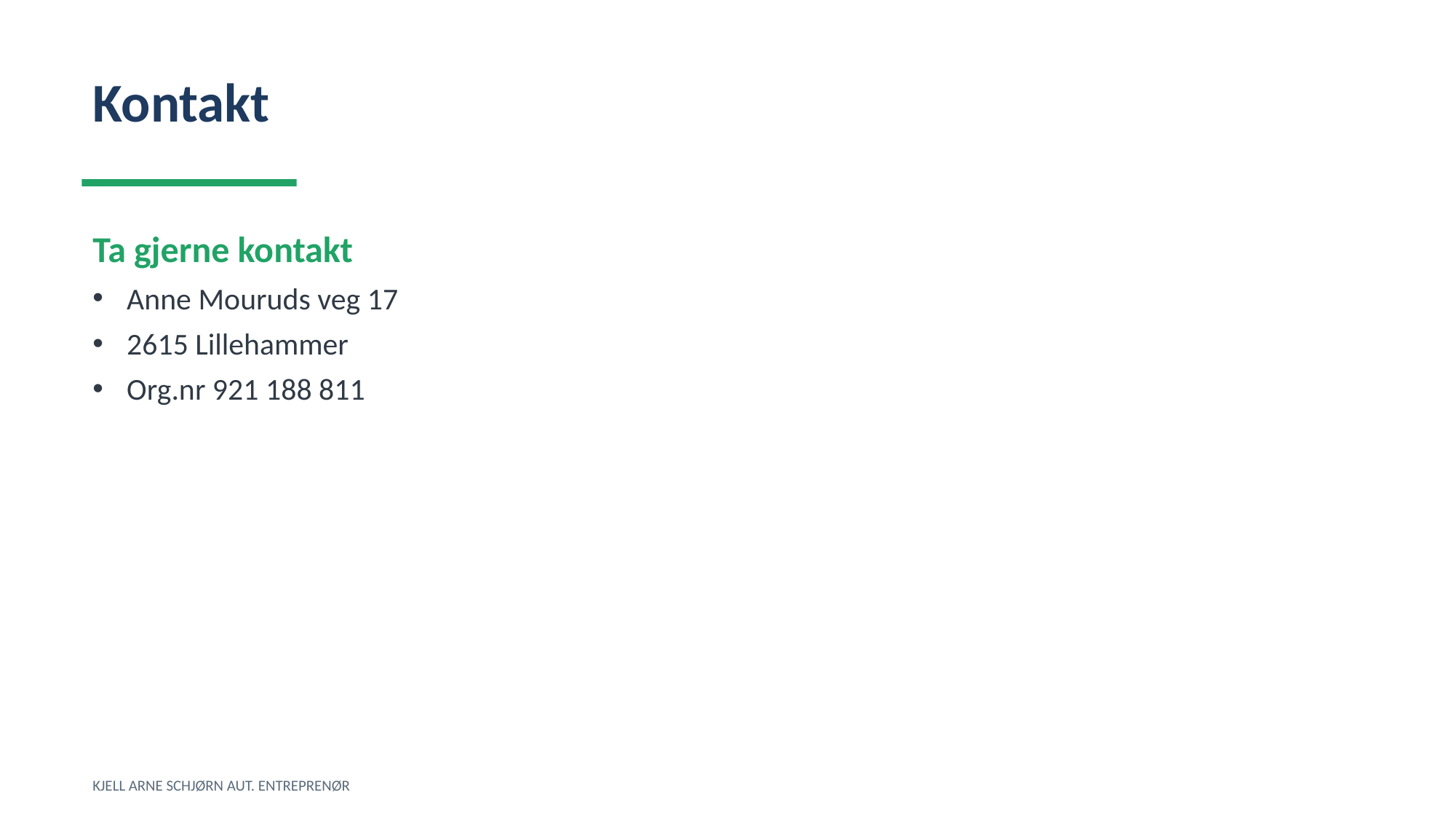

Kontakt

Ta gjerne kontakt
Anne Mouruds veg 17
2615 Lillehammer
Org.nr 921 188 811
KJELL ARNE SCHJØRN AUT. ENTREPRENØR